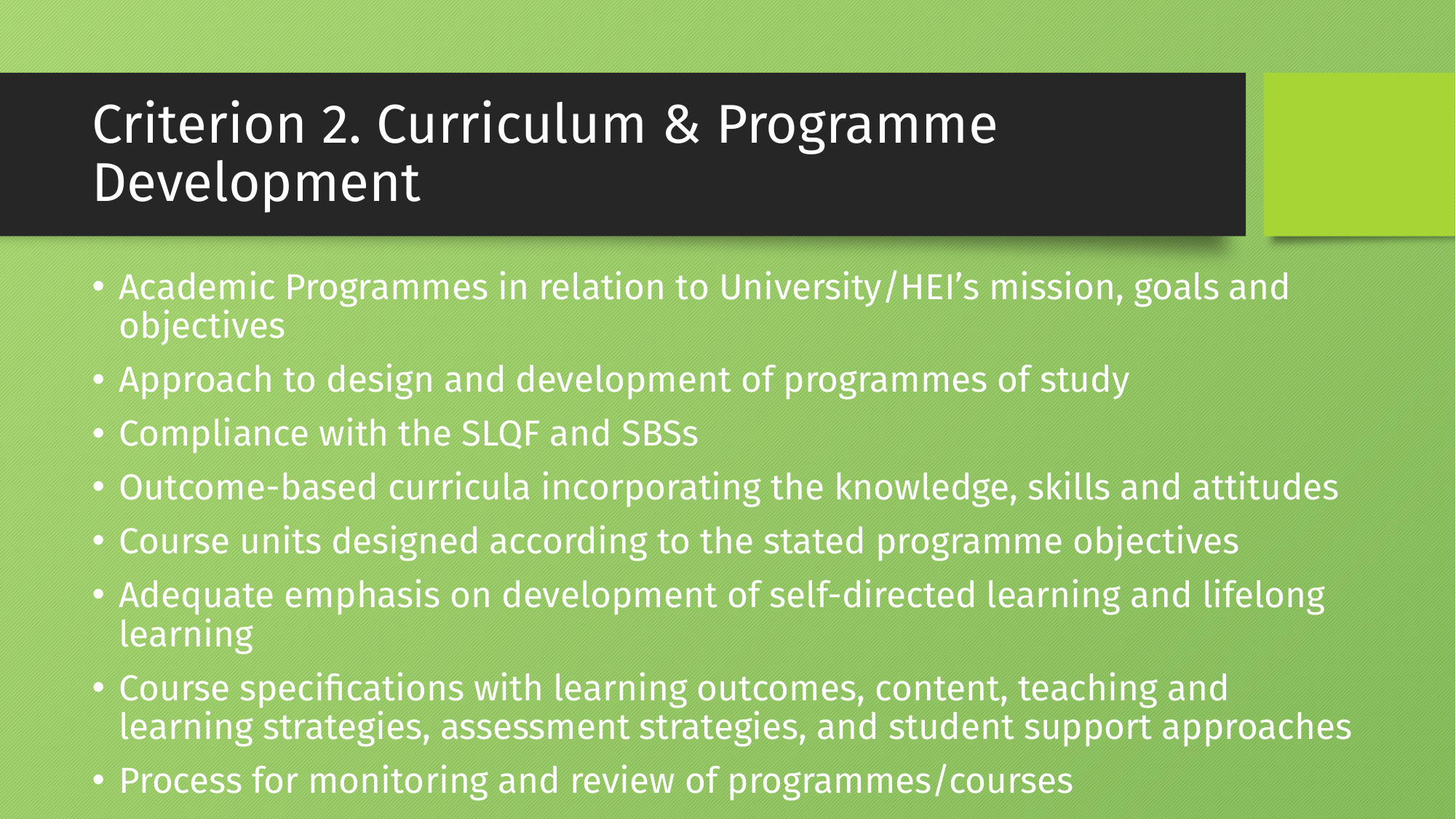

# Criterion 2. Curriculum & Programme Development
Academic Programmes in relation to University/HEI’s mission, goals and objectives
Approach to design and development of programmes of study
Compliance with the SLQF and SBSs
Outcome-based curricula incorporating the knowledge, skills and attitudes
Course units designed according to the stated programme objectives
Adequate emphasis on development of self-directed learning and lifelong learning
Course specifications with learning outcomes, content, teaching and learning strategies, assessment strategies, and student support approaches
Process for monitoring and review of programmes/courses